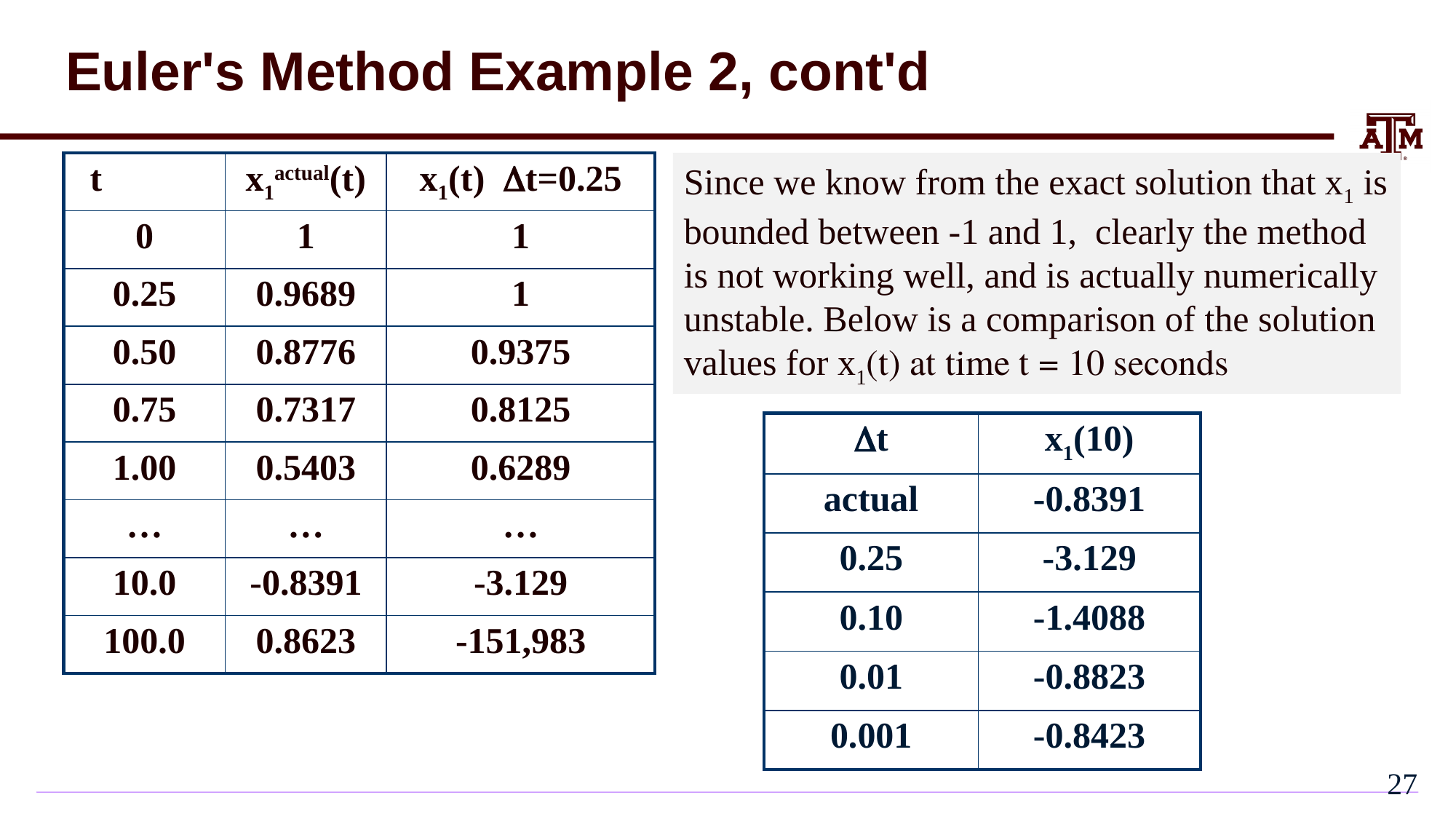

# Euler's Method Example 2, cont'd
| t | x1actual(t) | x1(t) Δt=0.25 |
| --- | --- | --- |
| 0 | 1 | 1 |
| 0.25 | 0.9689 | 1 |
| 0.50 | 0.8776 | 0.9375 |
| 0.75 | 0.7317 | 0.8125 |
| 1.00 | 0.5403 | 0.6289 |
| … | … | … |
| 10.0 | -0.8391 | -3.129 |
| 100.0 | 0.8623 | -151,983 |
Since we know from the exact solution that x1 is bounded between -1 and 1,  clearly the method is not working well, and is actually numerically unstable. Below is a comparison of the solution values for x1(t) at time t = 10 seconds
| Δt | x1(10) |
| --- | --- |
| actual | -0.8391 |
| 0.25 | -3.129 |
| 0.10 | -1.4088 |
| 0.01 | -0.8823 |
| 0.001 | -0.8423 |
27